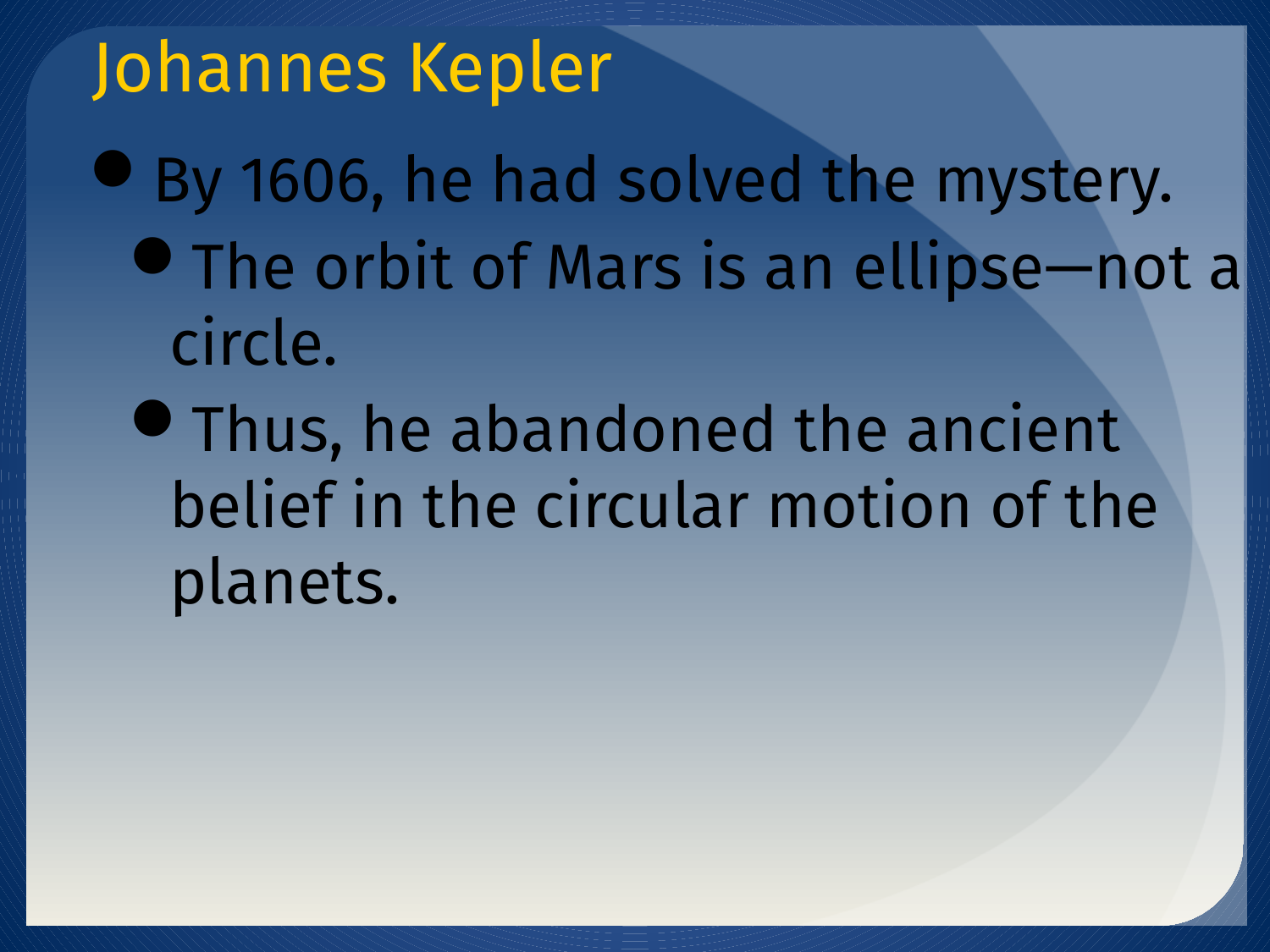

Johannes Kepler
By 1606, he had solved the mystery.
The orbit of Mars is an ellipse—not a circle.
Thus, he abandoned the ancient belief in the circular motion of the planets.